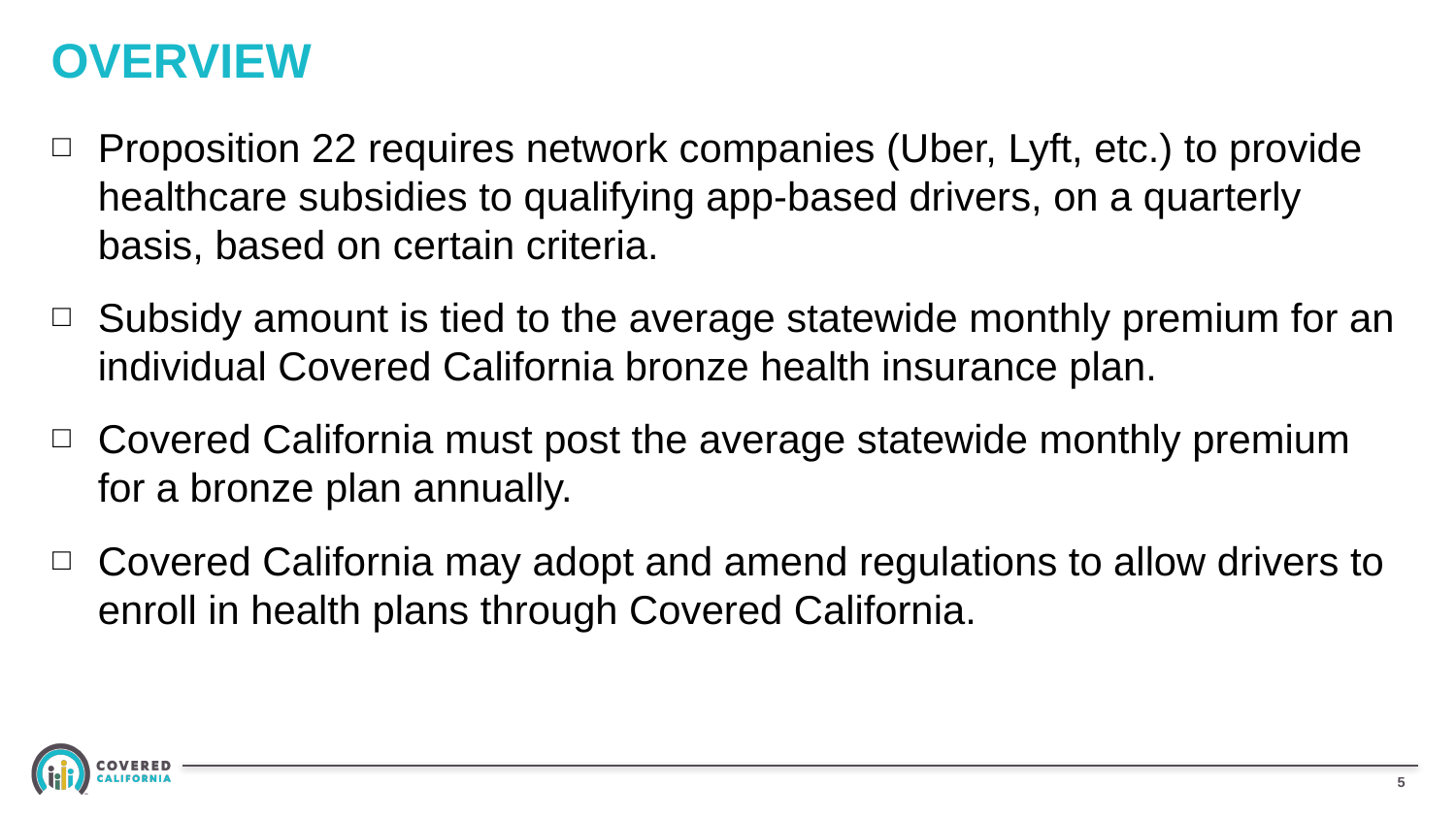

# overview
Proposition 22 requires network companies (Uber, Lyft, etc.) to provide healthcare subsidies to qualifying app-based drivers, on a quarterly basis, based on certain criteria.
Subsidy amount is tied to the average statewide monthly premium for an individual Covered California bronze health insurance plan.
Covered California must post the average statewide monthly premium for a bronze plan annually.
Covered California may adopt and amend regulations to allow drivers to enroll in health plans through Covered California.

5